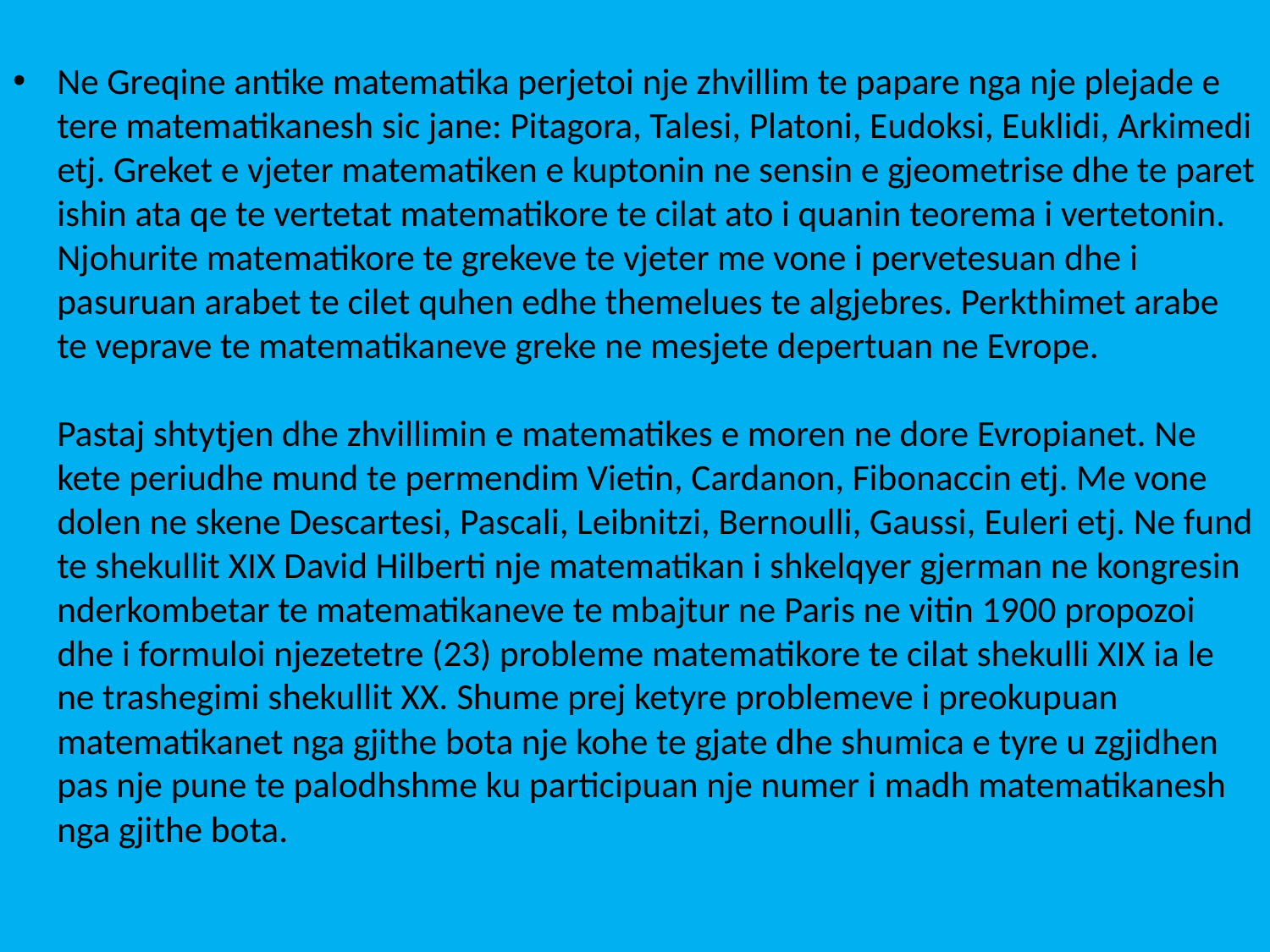

Ne Greqine antike matematika perjetoi nje zhvillim te papare nga nje plejade e tere matematikanesh sic jane: Pitagora, Talesi, Platoni, Eudoksi, Euklidi, Arkimedi etj. Greket e vjeter matematiken e kuptonin ne sensin e gjeometrise dhe te paret ishin ata qe te vertetat matematikore te cilat ato i quanin teorema i vertetonin. Njohurite matematikore te grekeve te vjeter me vone i pervetesuan dhe i pasuruan arabet te cilet quhen edhe themelues te algjebres. Perkthimet arabe te veprave te matematikaneve greke ne mesjete depertuan ne Evrope.
Pastaj shtytjen dhe zhvillimin e matematikes e moren ne dore Evropianet. Ne kete periudhe mund te permendim Vietin, Cardanon, Fibonaccin etj. Me vone dolen ne skene Descartesi, Pascali, Leibnitzi, Bernoulli, Gaussi, Euleri etj. Ne fund te shekullit XIX David Hilberti nje matematikan i shkelqyer gjerman ne kongresin nderkombetar te matematikaneve te mbajtur ne Paris ne vitin 1900 propozoi dhe i formuloi njezetetre (23) probleme matematikore te cilat shekulli XIX ia le ne trashegimi shekullit XX. Shume prej ketyre problemeve i preokupuan matematikanet nga gjithe bota nje kohe te gjate dhe shumica e tyre u zgjidhen pas nje pune te palodhshme ku participuan nje numer i madh matematikanesh nga gjithe bota.

#